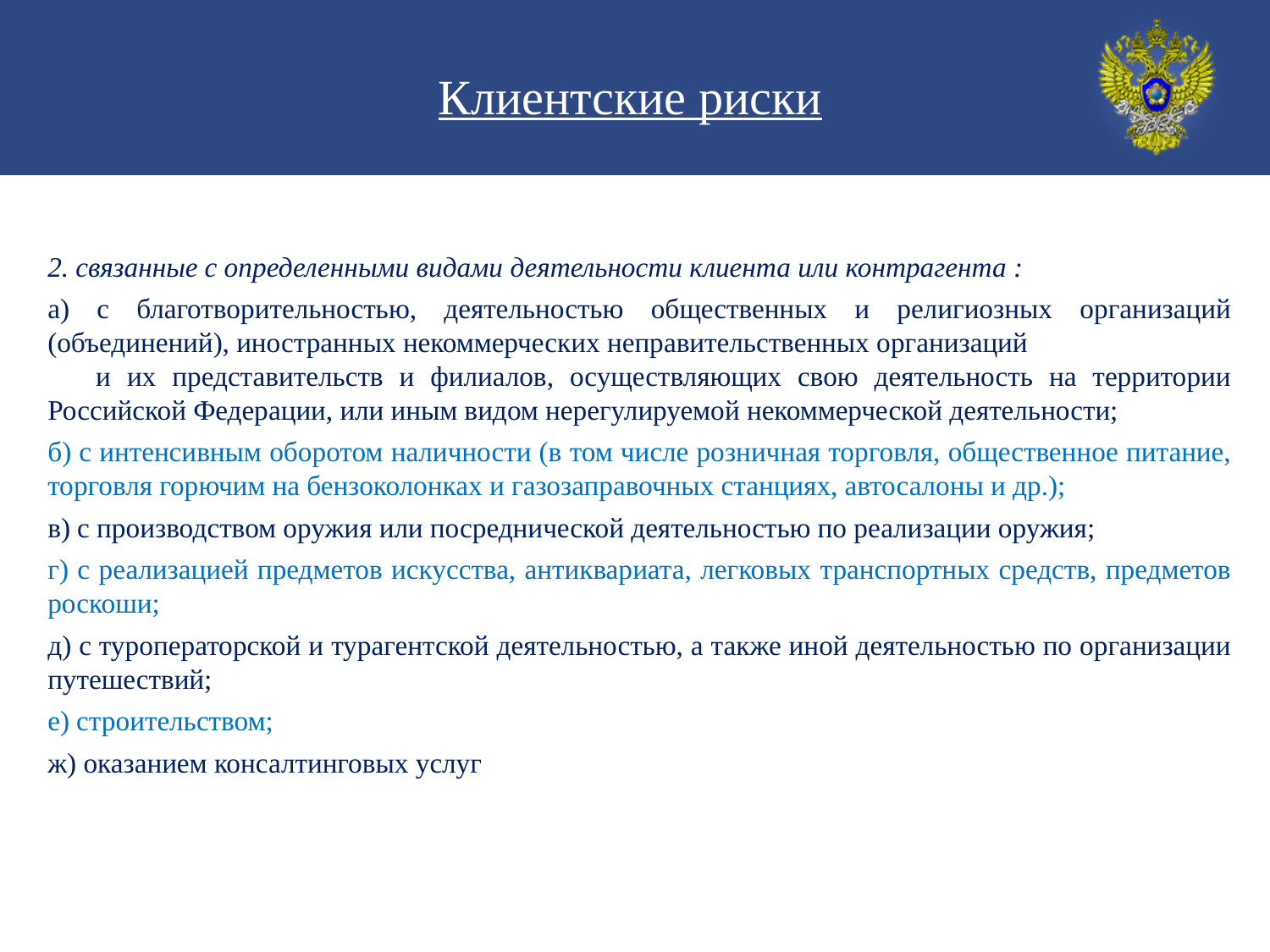

Клиентские риски
2. связанные с определенными видами деятельности клиента или контрагента :
а) с благотворительностью, деятельностью общественных и религиозных организаций (объединений), иностранных некоммерческих неправительственных организаций                                 и их представительств и филиалов, осуществляющих свою деятельность на территории Российской Федерации, или иным видом нерегулируемой некоммерческой деятельности;
б) с интенсивным оборотом наличности (в том числе розничная торговля, общественное питание, торговля горючим на бензоколонках и газозаправочных станциях, автосалоны и др.);
в) с производством оружия или посреднической деятельностью по реализации оружия;
г) с реализацией предметов искусства, антиквариата, легковых транспортных средств, предметов роскоши;
д) с туроператорской и турагентской деятельностью, а также иной деятельностью по организации путешествий;
е) строительством;
ж) оказанием консалтинговых услуг